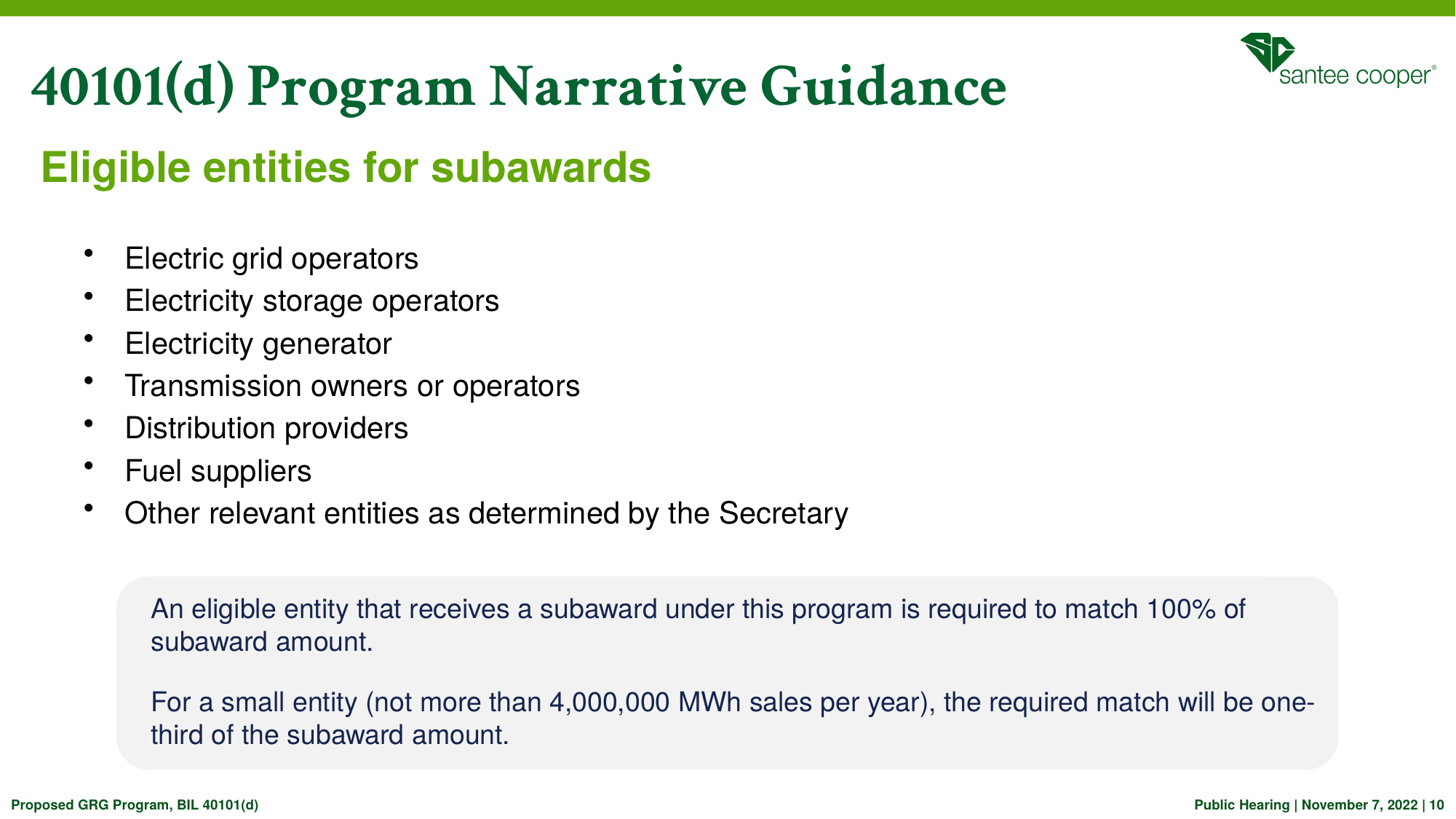

# 40101(d) Program Narrative Guidance
Eligible entities for subawards
Electric grid operators
Electricity storage operators
Electricity generator
Transmission owners or operators
Distribution providers
Fuel suppliers
Other relevant entities as determined by the Secretary
An eligible entity that receives a subaward under this program is required to match 100% of subaward amount.
For a small entity (not more than 4,000,000 MWh sales per year), the required match will be one-third of the subaward amount.
Proposed GRG Program, BIL 40101(d)
Public Hearing | November 7, 2022 | 10